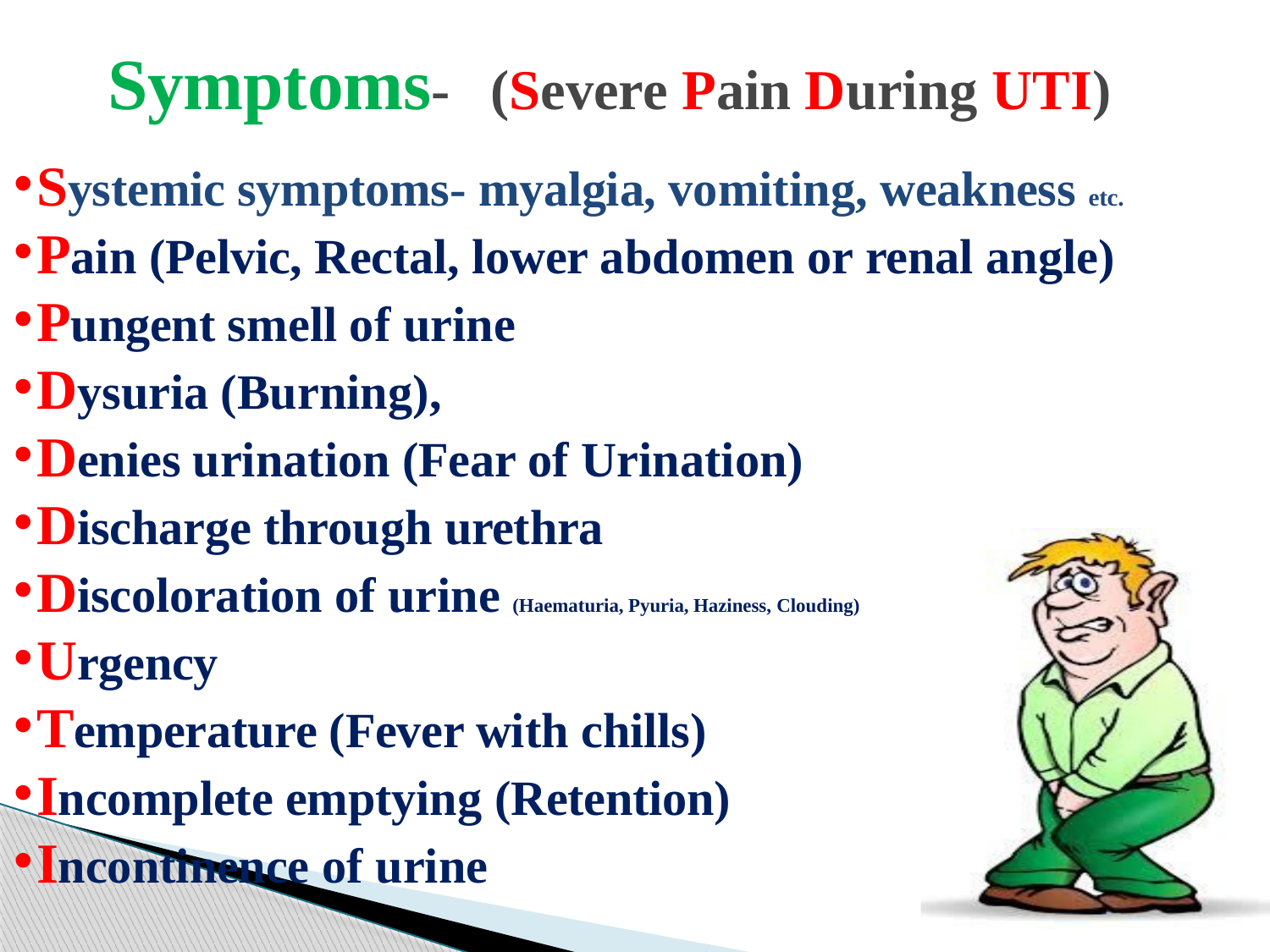

# Symptoms-	(Severe Pain During UTI)
Systemic symptoms- myalgia, vomiting, weakness etc.
Pain (Pelvic, Rectal, lower abdomen or renal angle)
Pungent smell of urine
Dysuria (Burning),
Denies urination (Fear of Urination)
Discharge through urethra
Discoloration of urine (Haematuria, Pyuria, Haziness, Clouding)
Urgency
Temperature (Fever with chills)
Incomplete emptying (Retention)
Incontinence of urine